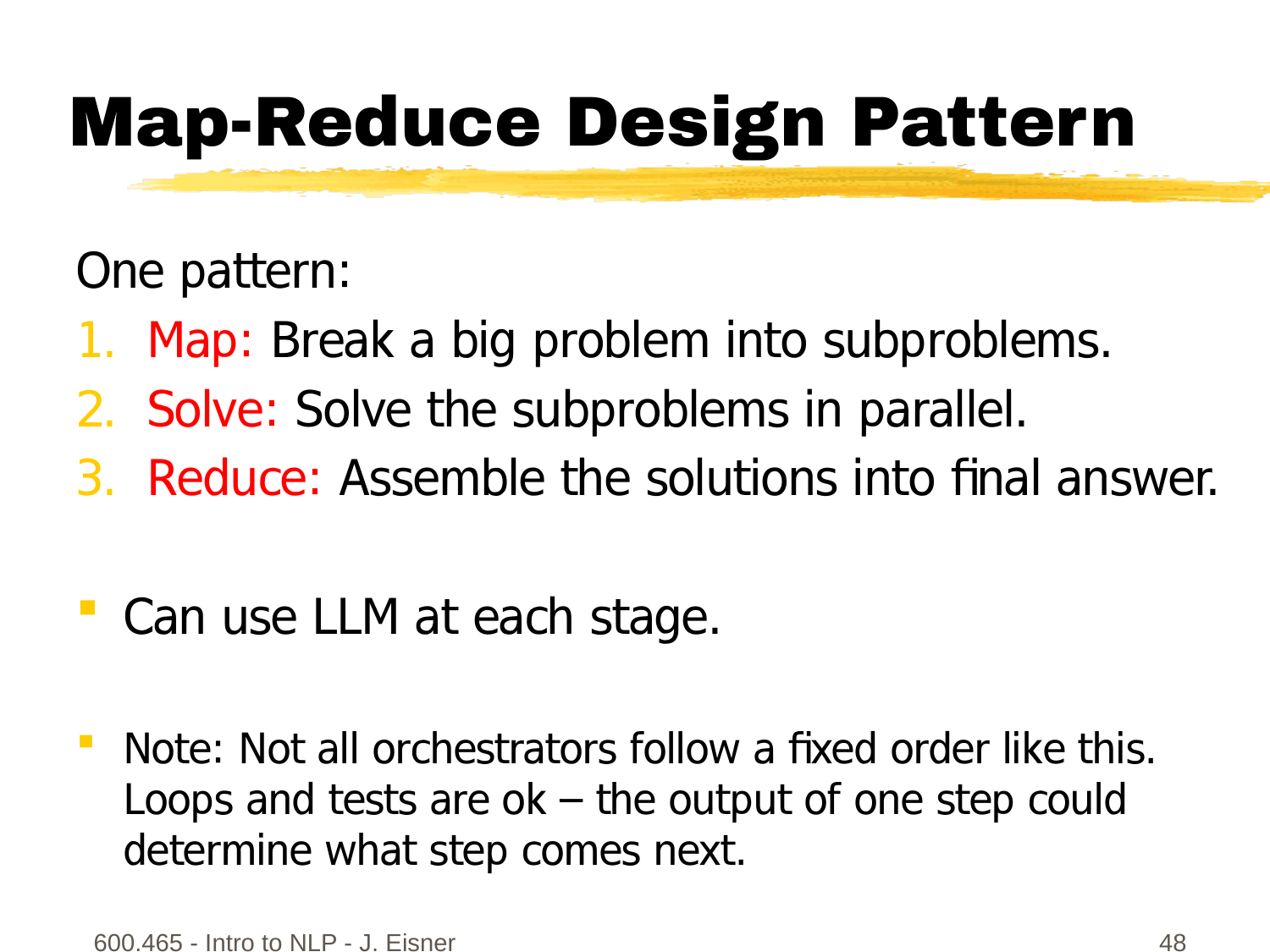

# Map-Reduce Design Pattern
One pattern:
Map: Break a big problem into subproblems.
Solve: Solve the subproblems in parallel.
Reduce: Assemble the solutions into final answer.

Can use LLM at each stage.

Note: Not all orchestrators follow a fixed order like this.
Loops and tests are ok – the output of one step could determine what step comes next.
600.465 - Intro to NLP - J. Eisner
48